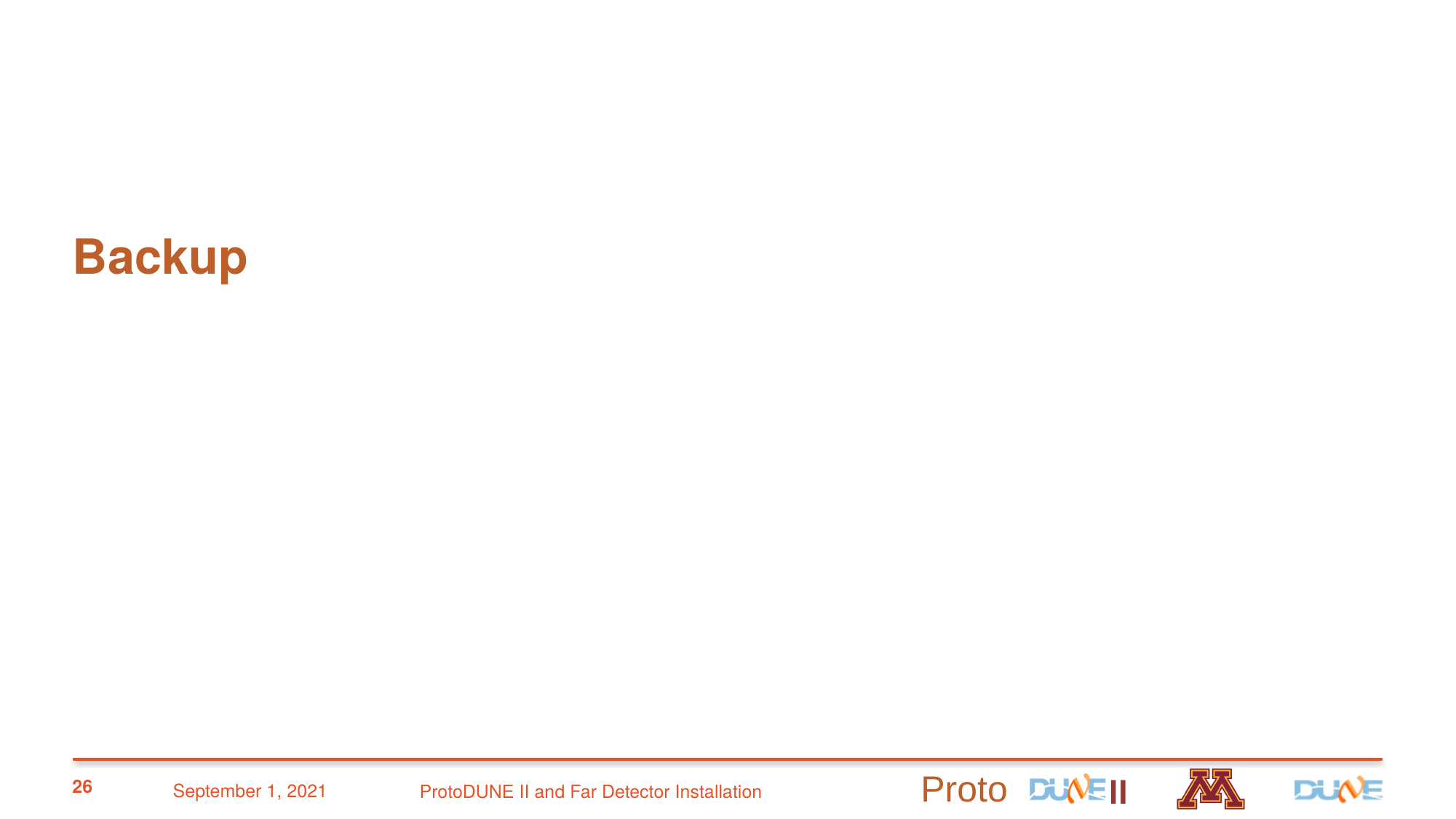

# Backup

ProtoDUNE II and Far Detector Installation
26
September 1, 2021